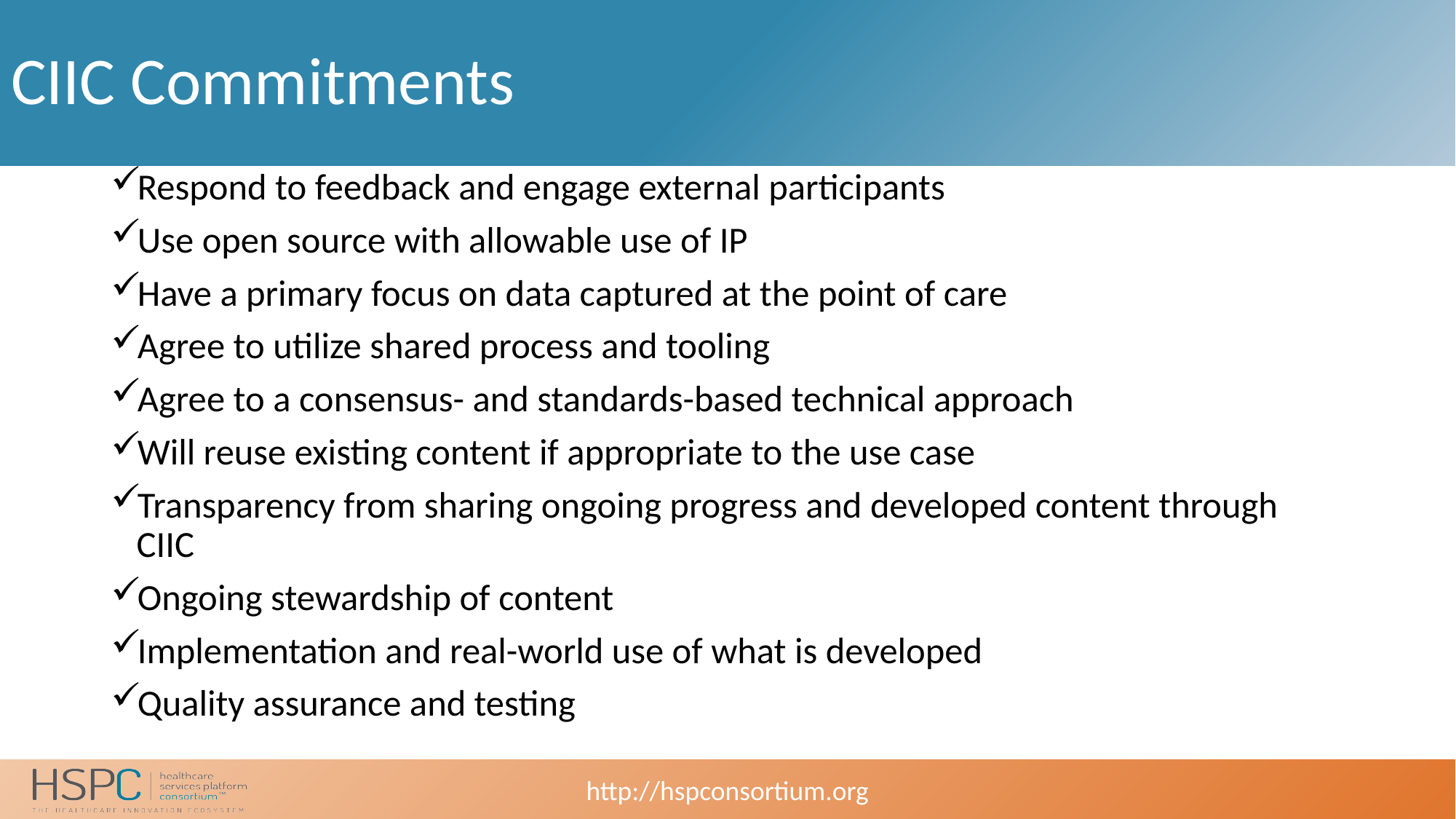

# CIIC Commitments
Respond to feedback and engage external participants
Use open source with allowable use of IP
Have a primary focus on data captured at the point of care
Agree to utilize shared process and tooling
Agree to a consensus- and standards-based technical approach
Will reuse existing content if appropriate to the use case
Transparency from sharing ongoing progress and developed content through CIIC
Ongoing stewardship of content
Implementation and real-world use of what is developed
Quality assurance and testing